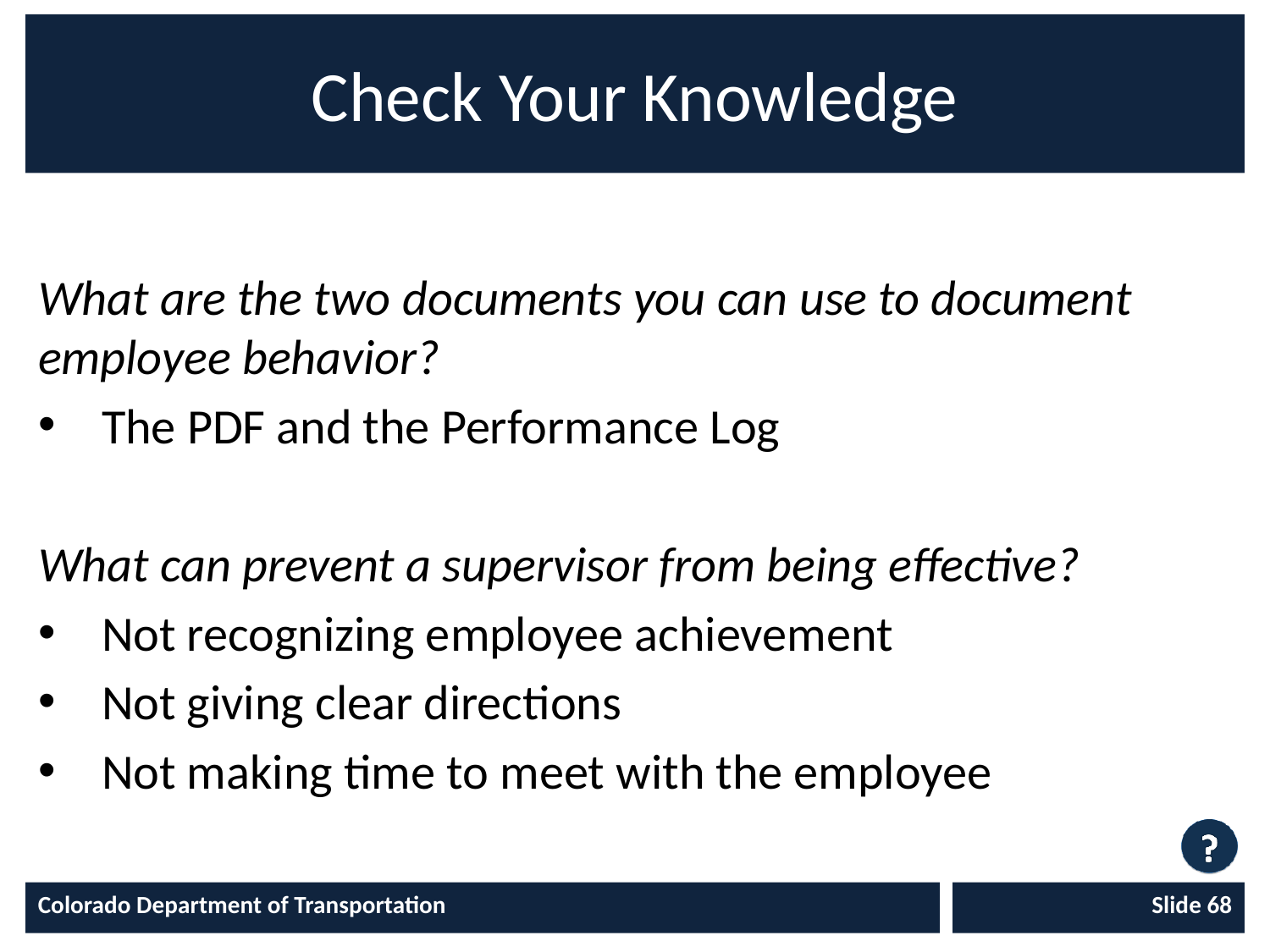

# Check Your Knowledge

What are the two documents you can use to document employee behavior?
The PDF and the Performance Log

What can prevent a supervisor from being effective?
Not recognizing employee achievement
Not giving clear directions
Not making time to meet with the employee

Colorado Department of Transportation
Slide 68